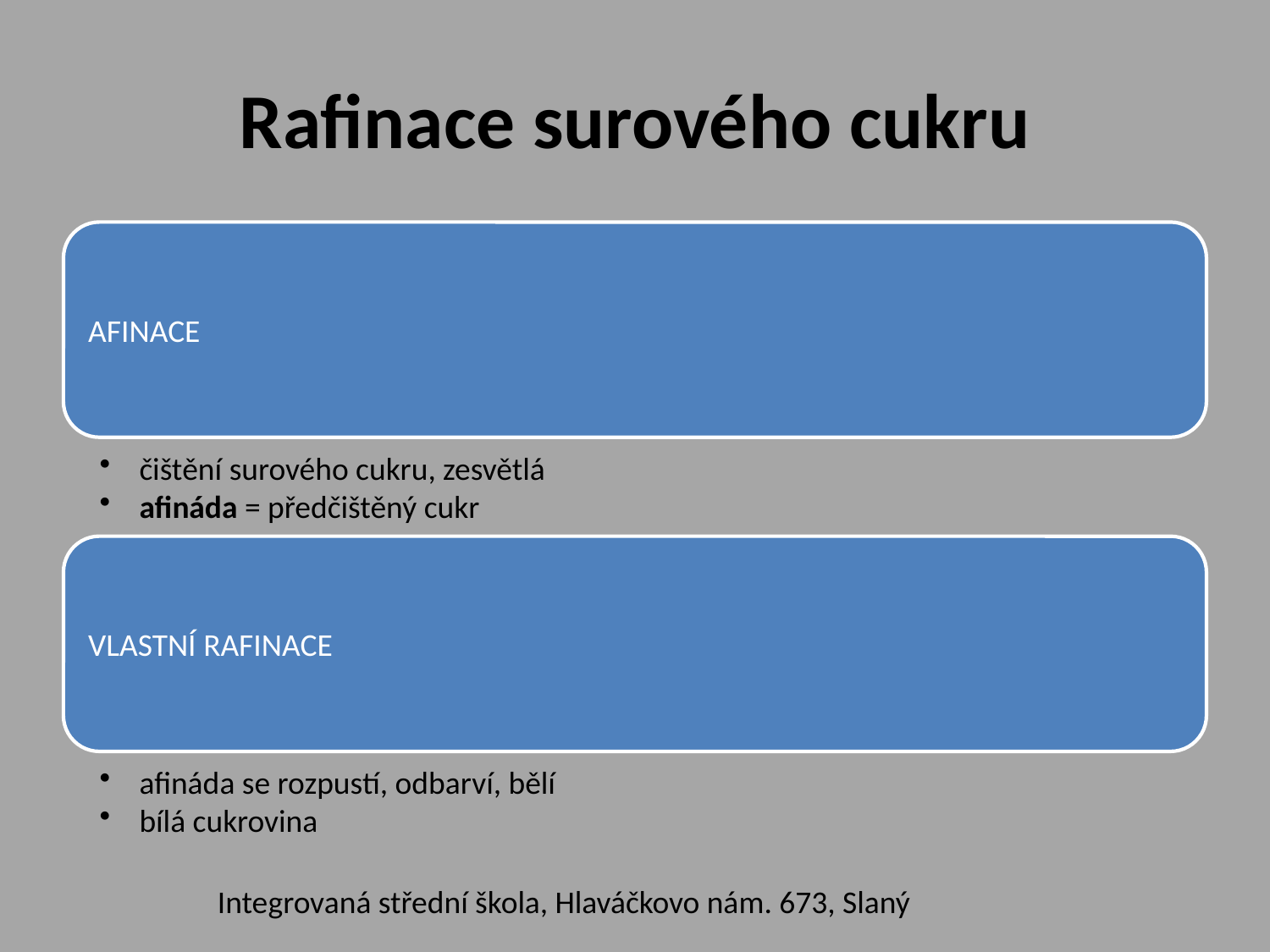

# Rafinace surového cukru
AFINACE
čištění surového cukru, zesvětlá
VLASTNÍ RAFINACE
afináda se rozpustí, odbarví, bělí
afináda = předčištěný cukr
bílá cukrovina
Integrovaná střední škola, Hlaváčkovo nám. 673, Slaný